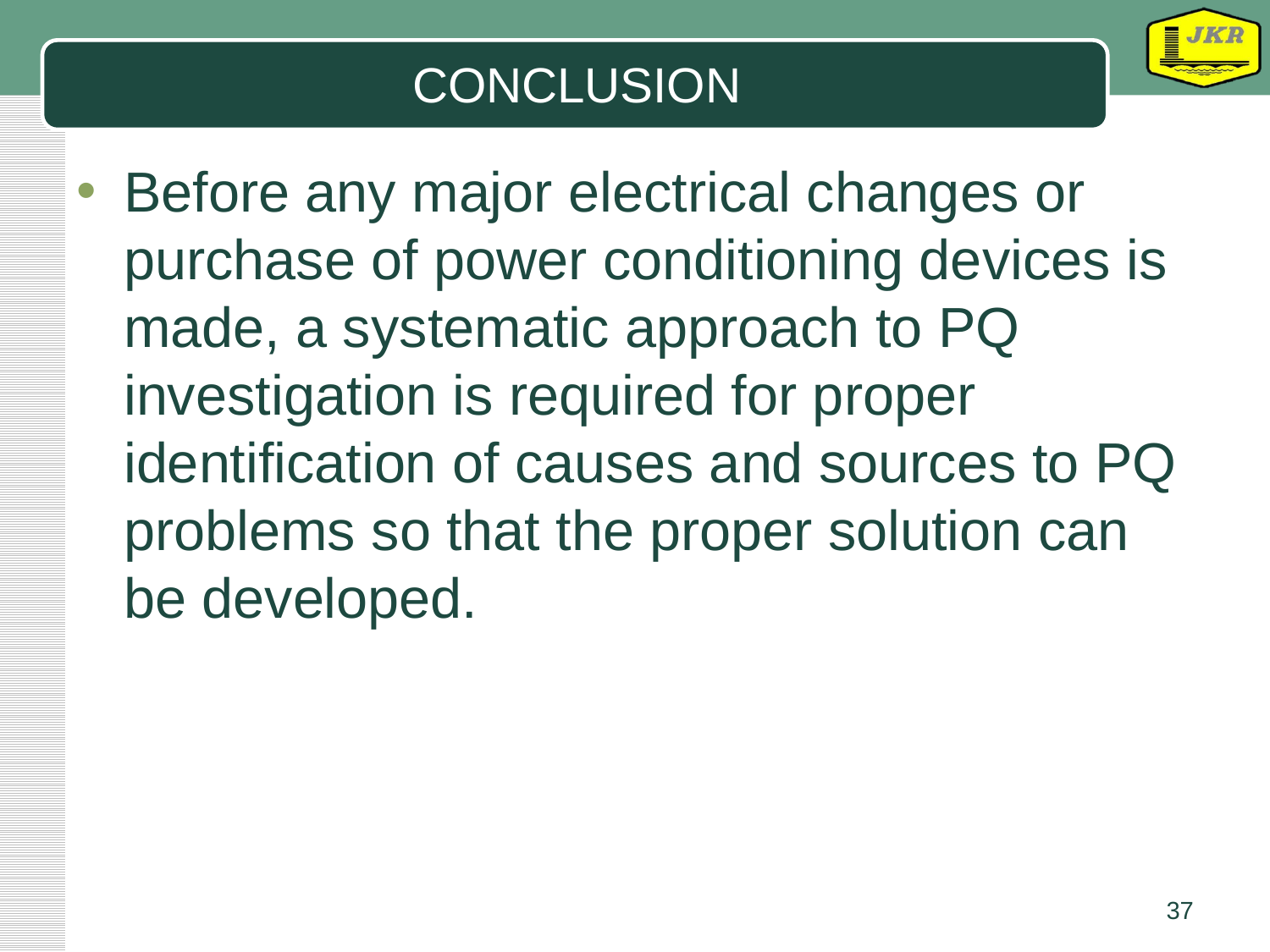

# CONCLUSION
Before any major electrical changes or purchase of power conditioning devices is made, a systematic approach to PQ investigation is required for proper identification of causes and sources to PQ problems so that the proper solution can be developed.
37